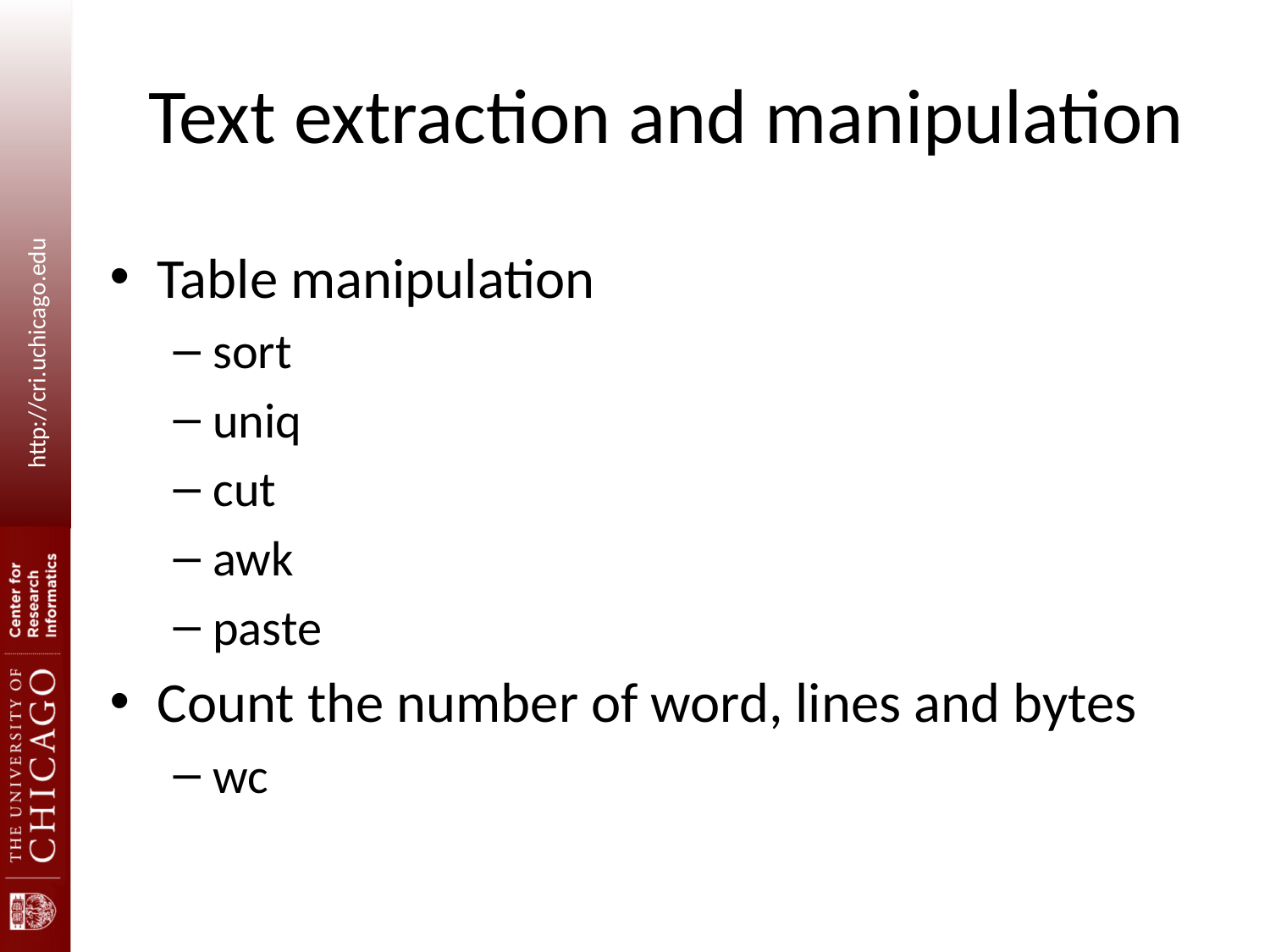

# Text extraction and manipulation
Table manipulation
sort
uniq
cut
awk
paste
Count the number of word, lines and bytes
wc